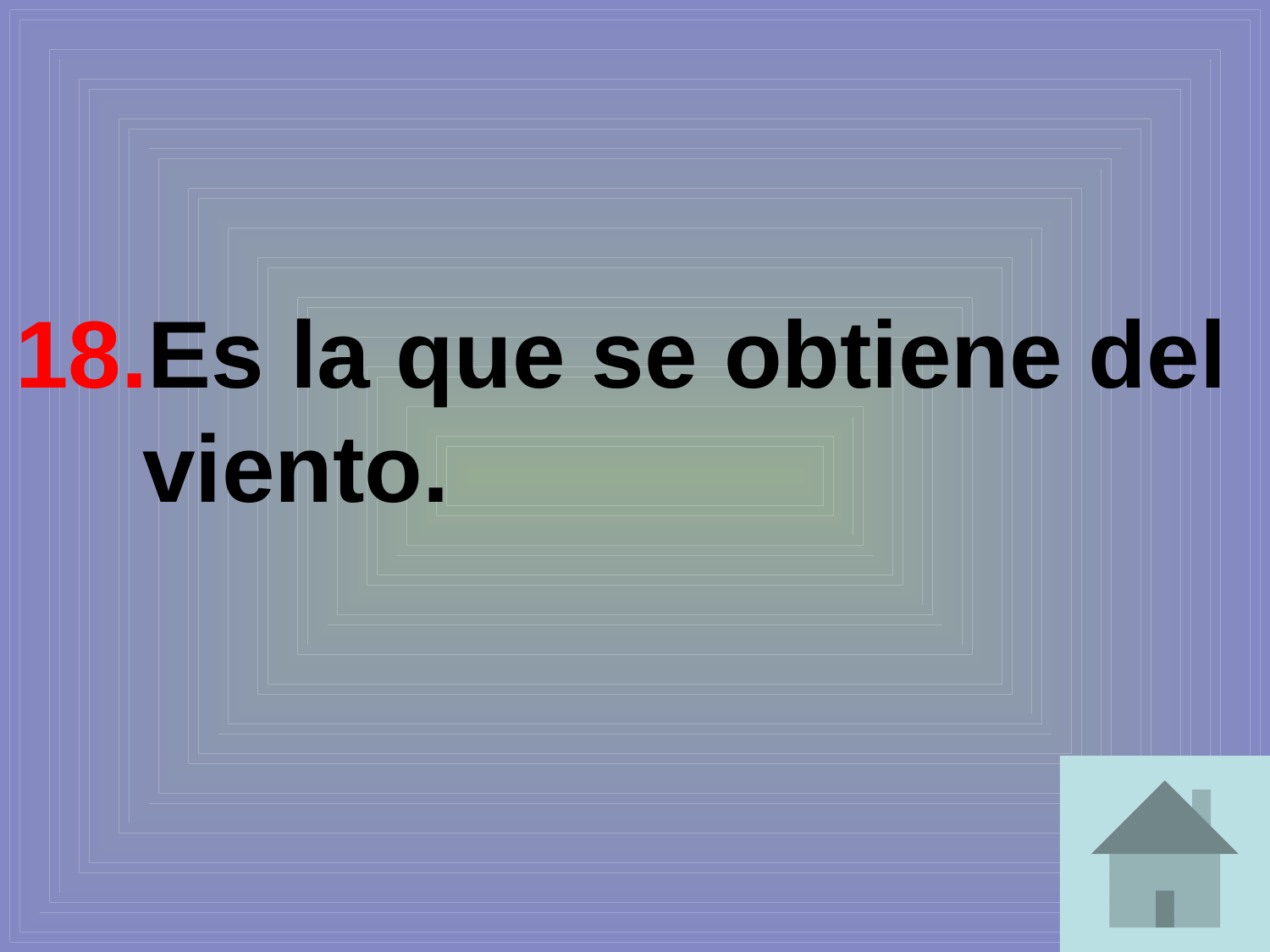

Es la que se obtiene del viento.